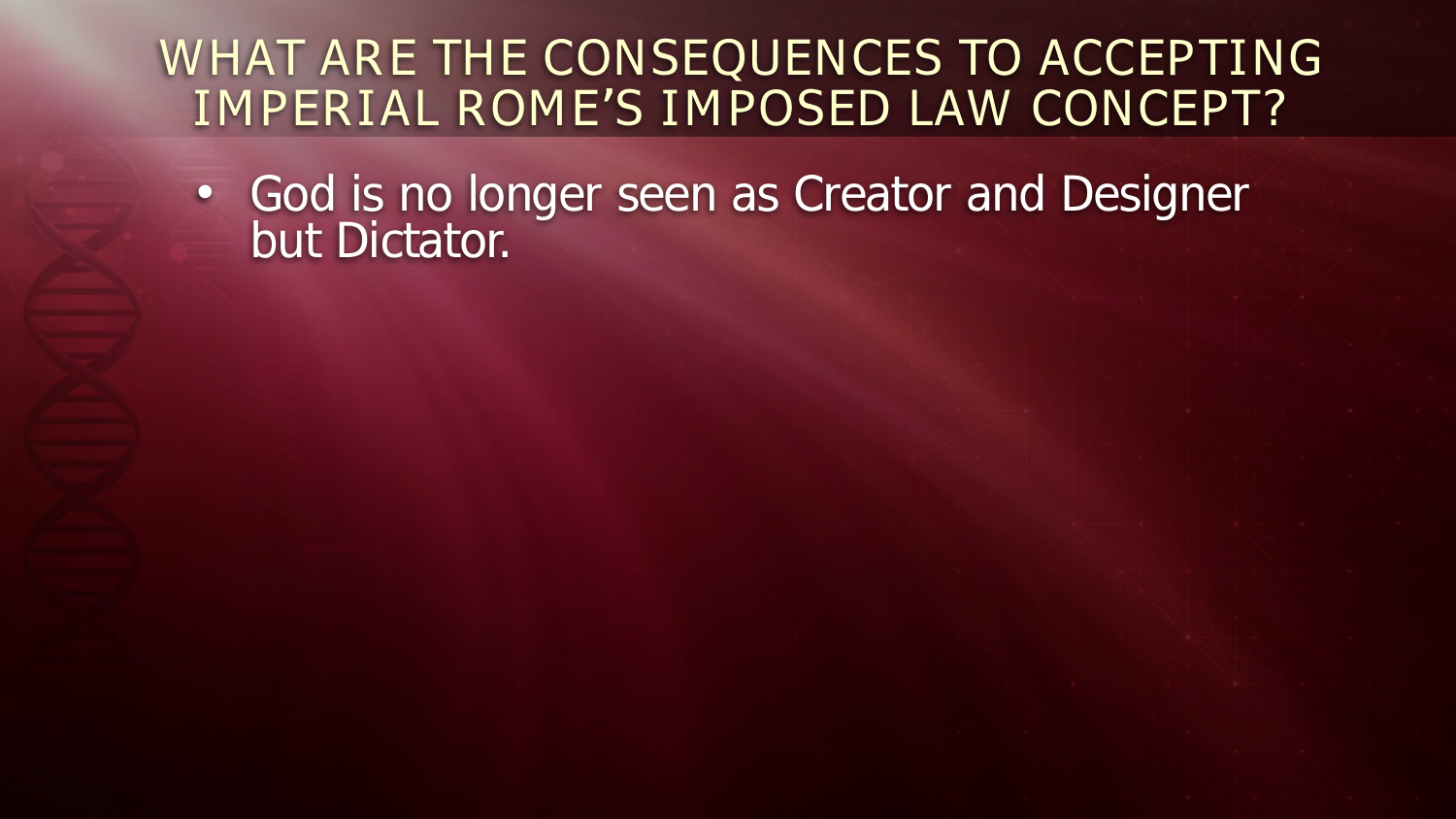

WHAT ARE THE CONSEQUENCES TO ACCEPTING IMPERIAL ROME’S IMPOSED LAW CONCEPT?
God is no longer seen as Creator and Designer but Dictator.